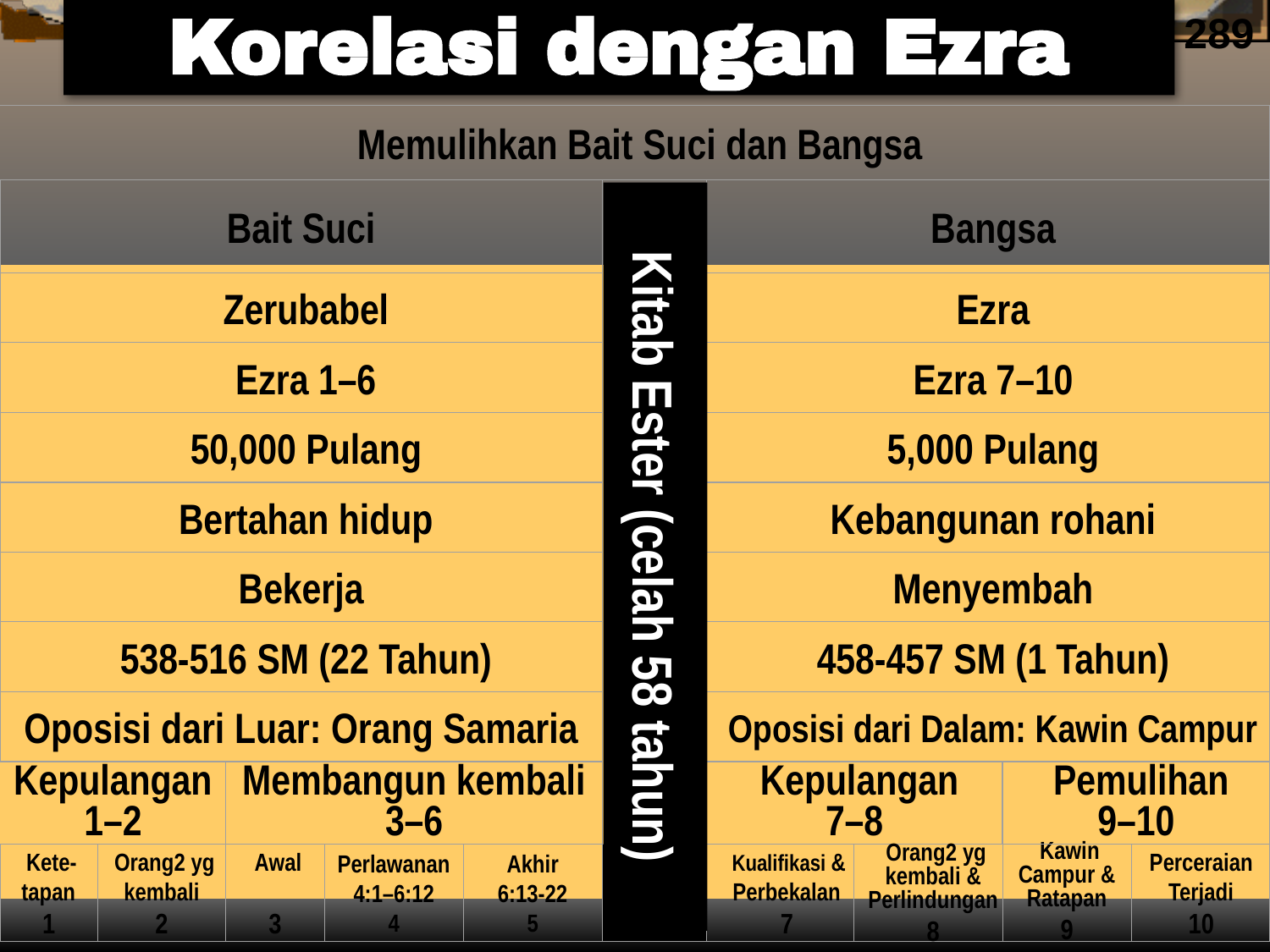

# Korelasi dengan Ezra
289

 Memulihkan Bait Suci dan Bangsa

Bait Suci

 Bangsa
Kitab Ester (celah 58 tahun)

 Zerubabel

 Ezra

 Ezra 1–6

 Ezra 7–10

 50,000 Pulang

 5,000 Pulang

 Bertahan hidup

 Kebangunan rohani

Bekerja

 Menyembah

 538-516 SM (22 Tahun)

 458-457 SM (1 Tahun)

Oposisi dari Luar: Orang Samaria

 Oposisi dari Dalam: Kawin Campur

Kepulangan
1–2

Membangun kembali
3–6

 Kepulangan
7–8

 Pemulihan
9–10

 Kete-tapan
1

 Orang2 yg kembali
2

 Awal

3

Perlawanan
4:1–6:12
4

Akhir
6:13-22
5

 Kualifikasi & Perbekalan
7

 Kawin Campur & Ratapan
9

Perceraian Terjadi
10
 Orang2 yg kembali & Perlindungan
8